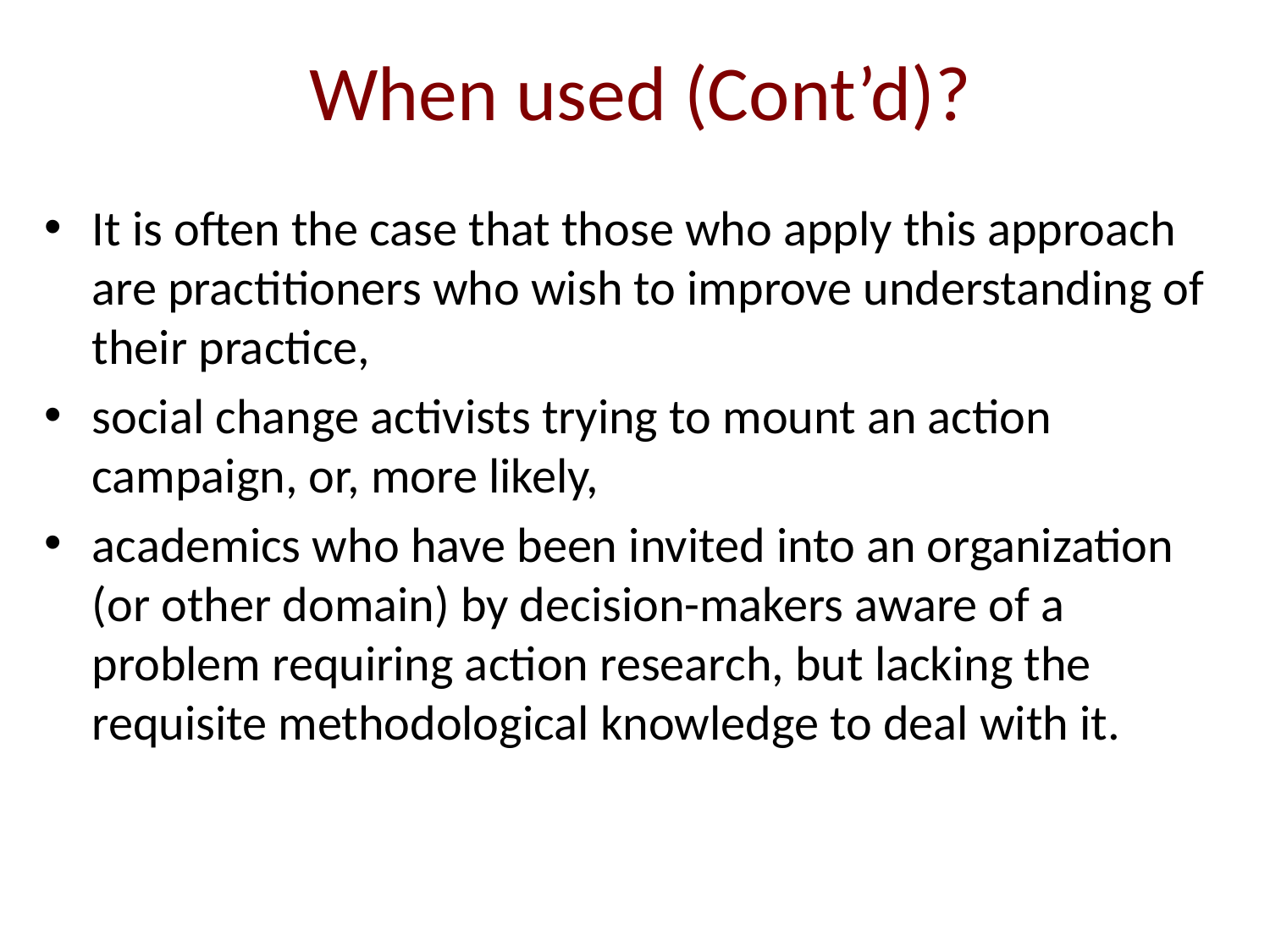

# When used (Cont’d)?
It is often the case that those who apply this approach are practitioners who wish to improve understanding of their practice,
social change activists trying to mount an action campaign, or, more likely,
academics who have been invited into an organization (or other domain) by decision-makers aware of a problem requiring action research, but lacking the requisite methodological knowledge to deal with it.